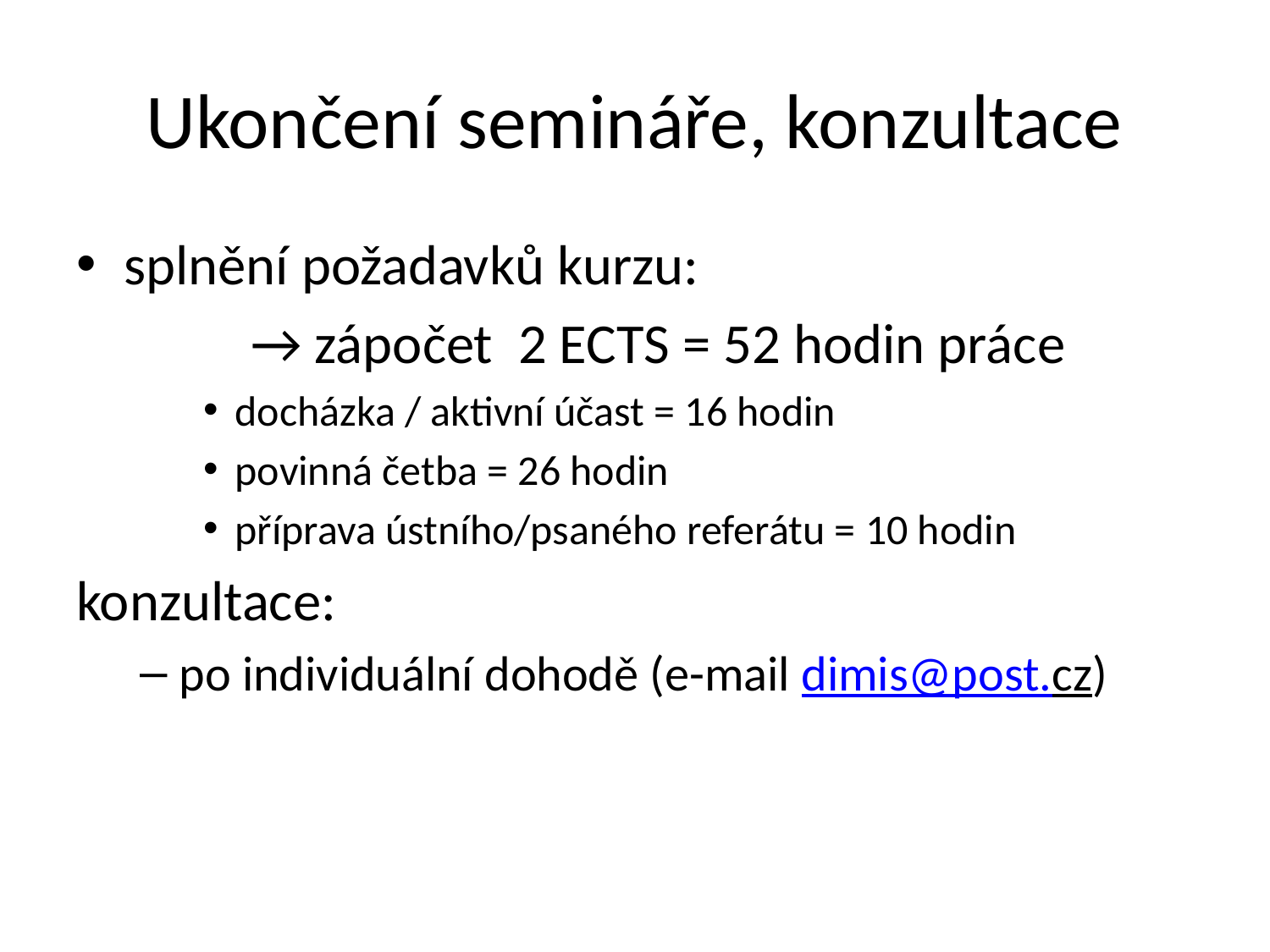

# Ukončení semináře, konzultace
splnění požadavků kurzu:
		→ zápočet  2 ECTS = 52 hodin práce
docházka / aktivní účast = 16 hodin
povinná četba = 26 hodin
příprava ústního/psaného referátu = 10 hodin
konzultace:
po individuální dohodě (e-mail dimis@post.cz)